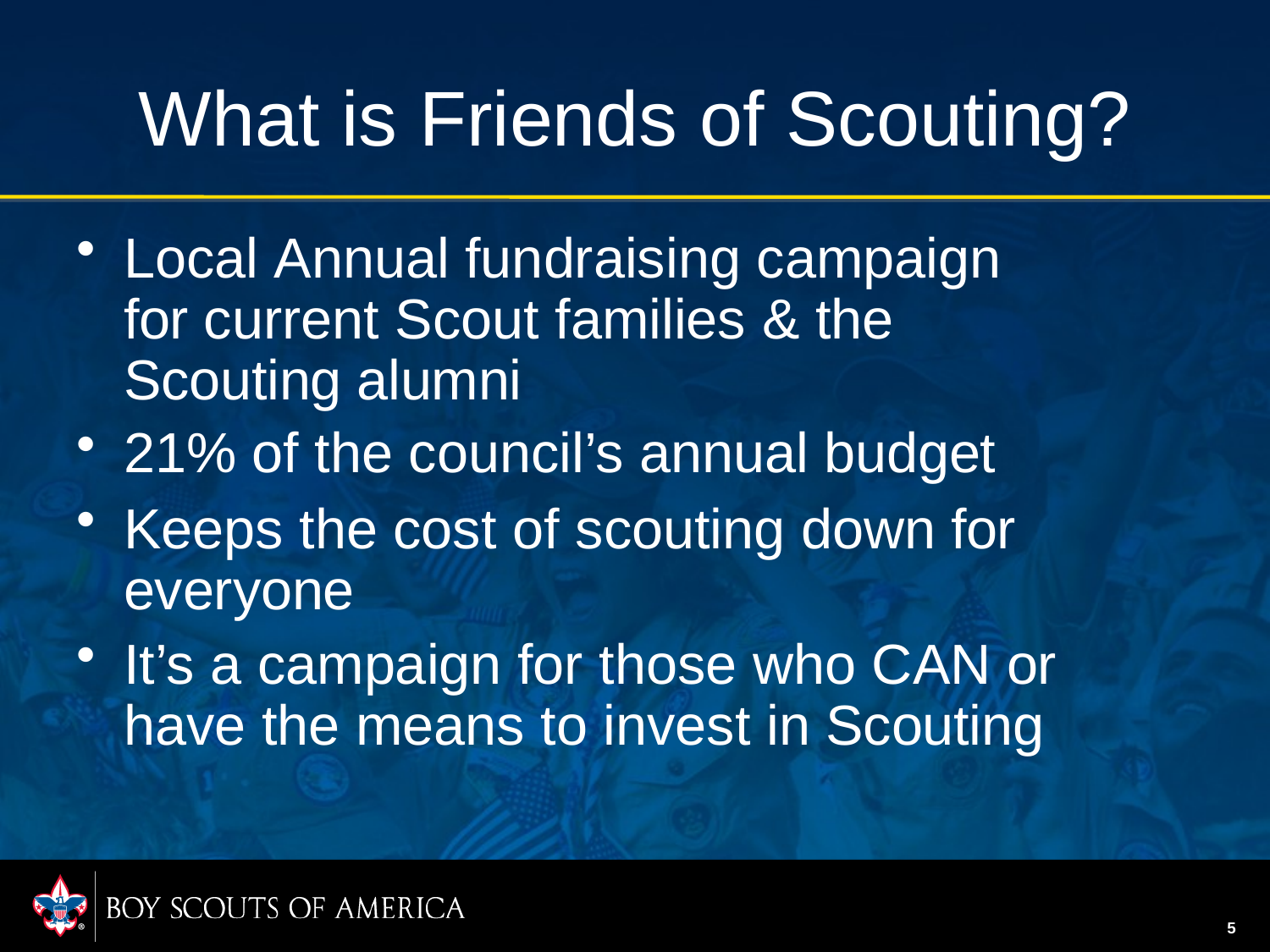

# What is Friends of Scouting?
Local Annual fundraising campaign for current Scout families & the Scouting alumni
21% of the council’s annual budget
Keeps the cost of scouting down for everyone
It’s a campaign for those who CAN or have the means to invest in Scouting
5